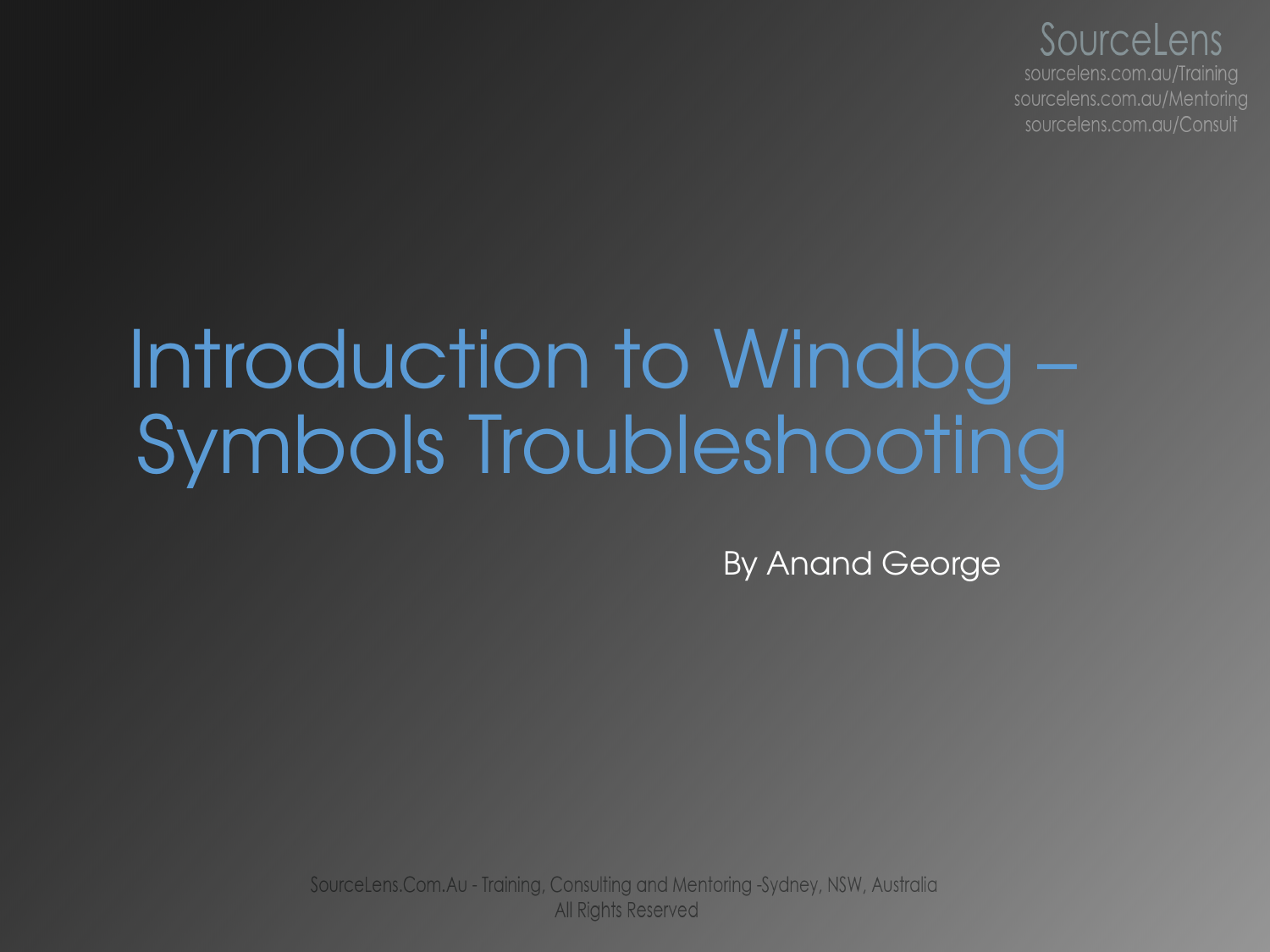

# Introduction to Windbg – Symbols Troubleshooting
By Anand George